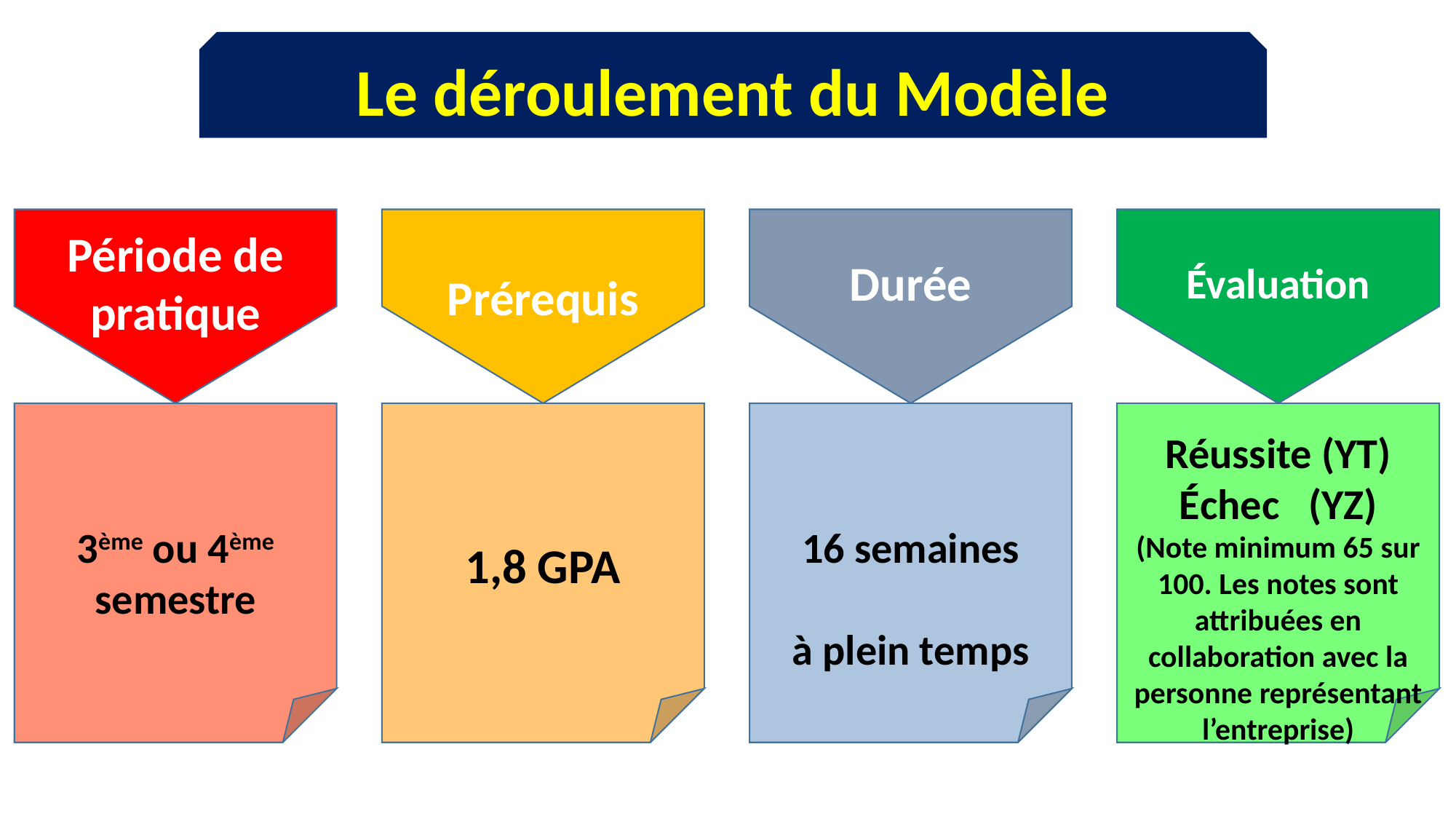

Le déroulement du Modèle
Période de pratique
Prérequis
Durée
Évaluation
3ème ou 4ème semestre

1,8 GPA

16 semaines
à plein temps

Réussite (YT)
échec   (YZ)
(Note minimum 65 sur 100. Les notes sont attribuées en collaboration avec la personne représentant l’entreprise)